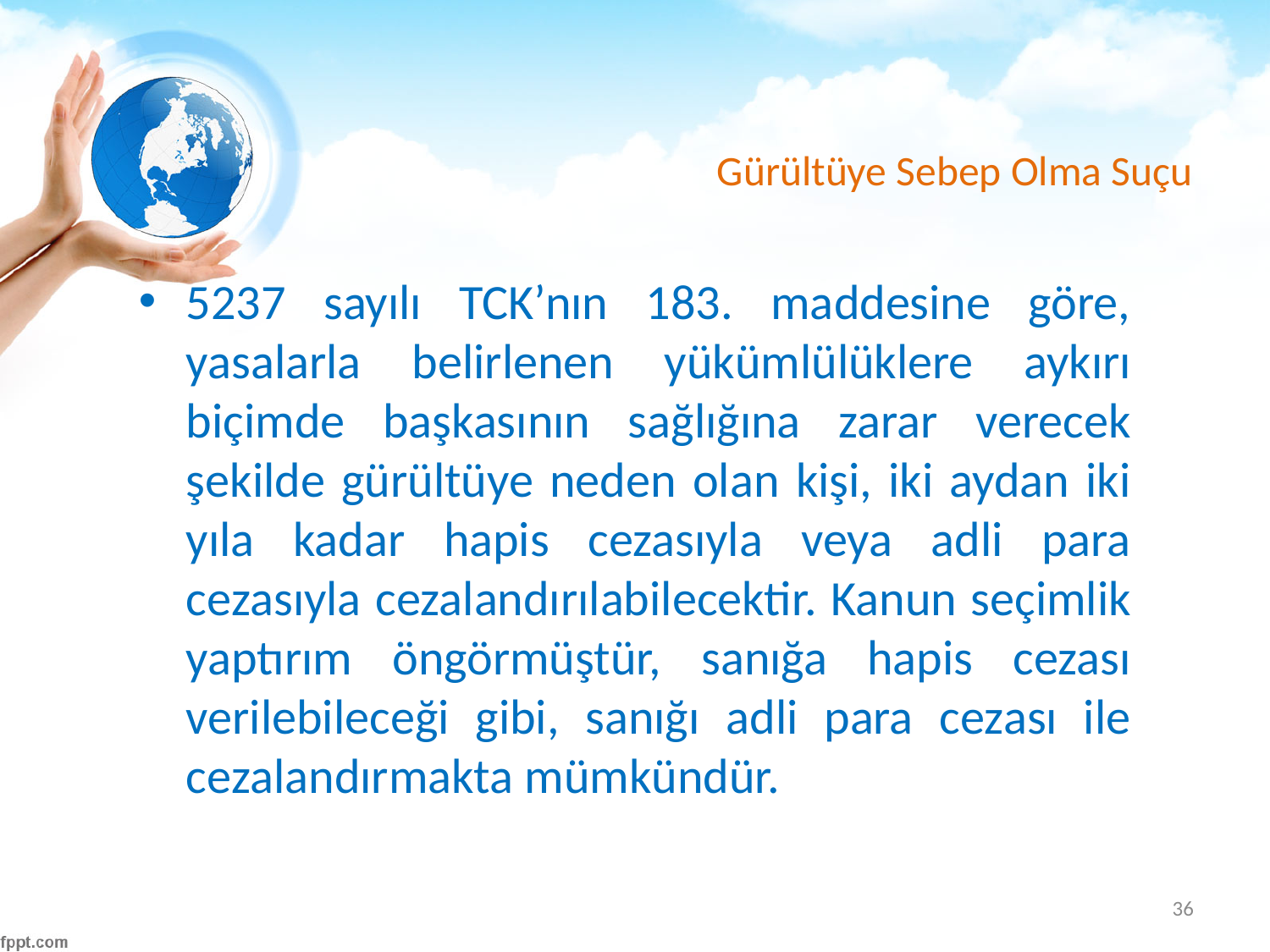

# Gürültüye Sebep Olma Suçu
5237 sayılı TCK’nın 183. maddesine göre, yasalarla belirlenen yükümlülüklere aykırı biçimde başkasının sağlığına zarar verecek şekilde gürültüye neden olan kişi, iki aydan iki yıla kadar hapis cezasıyla veya adli para cezasıyla cezalandırılabilecektir. Kanun seçimlik yaptırım öngörmüştür, sanığa hapis cezası verilebileceği gibi, sanığı adli para cezası ile cezalandırmakta mümkündür.
36